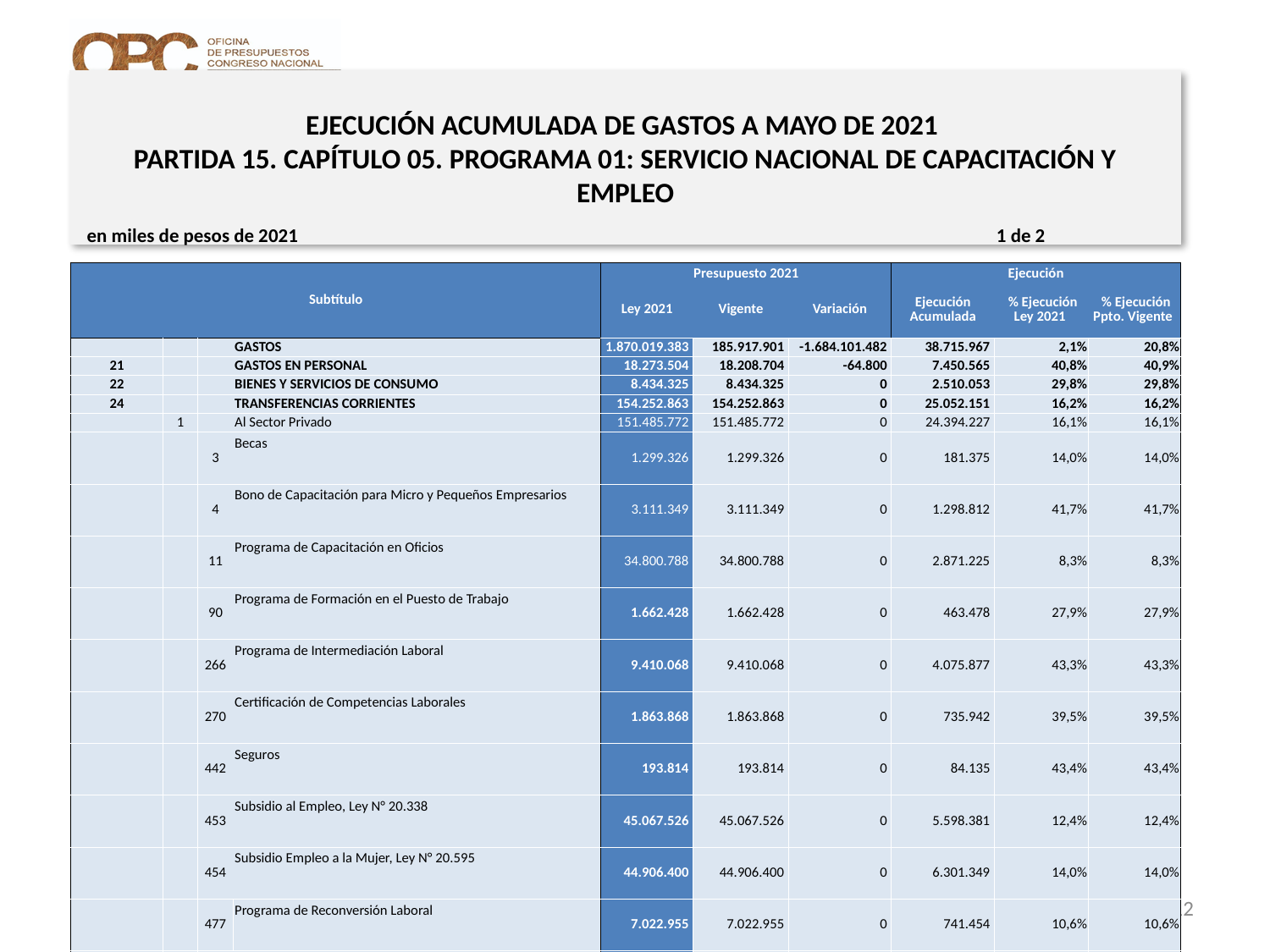

# EJECUCIÓN ACUMULADA DE GASTOS A MAYO DE 2021 PARTIDA 15. CAPÍTULO 05. PROGRAMA 01: SERVICIO NACIONAL DE CAPACITACIÓN Y EMPLEO
en miles de pesos de 2021                                                                                                                                                              1 de 2
| Subtítulo |  |  |  | Presupuesto 2021 |  |  | Ejecución |  |  |
| --- | --- | --- | --- | --- | --- | --- | --- | --- | --- |
|  |  |  |  | Ley 2021 | Vigente | Variación | Ejecución Acumulada | % Ejecución Ley 2021 | % Ejecución Ppto. Vigente |
|  |  |  | GASTOS | 1.870.019.383 | 185.917.901 | -1.684.101.482 | 38.715.967 | 2,1% | 20,8% |
| 21 |  |  | GASTOS EN PERSONAL | 18.273.504 | 18.208.704 | -64.800 | 7.450.565 | 40,8% | 40,9% |
| 22 |  |  | BIENES Y SERVICIOS DE CONSUMO | 8.434.325 | 8.434.325 | 0 | 2.510.053 | 29,8% | 29,8% |
| 24 |  |  | TRANSFERENCIAS CORRIENTES | 154.252.863 | 154.252.863 | 0 | 25.052.151 | 16,2% | 16,2% |
|  | 1 |  | Al Sector Privado | 151.485.772 | 151.485.772 | 0 | 24.394.227 | 16,1% | 16,1% |
|  |  | 3 | Becas | 1.299.326 | 1.299.326 | 0 | 181.375 | 14,0% | 14,0% |
|  |  | 4 | Bono de Capacitación para Micro y Pequeños Empresarios | 3.111.349 | 3.111.349 | 0 | 1.298.812 | 41,7% | 41,7% |
|  |  | 11 | Programa de Capacitación en Oficios | 34.800.788 | 34.800.788 | 0 | 2.871.225 | 8,3% | 8,3% |
|  |  | 90 | Programa de Formación en el Puesto de Trabajo | 1.662.428 | 1.662.428 | 0 | 463.478 | 27,9% | 27,9% |
|  |  | 266 | Programa de Intermediación Laboral | 9.410.068 | 9.410.068 | 0 | 4.075.877 | 43,3% | 43,3% |
|  |  | 270 | Certificación de Competencias Laborales | 1.863.868 | 1.863.868 | 0 | 735.942 | 39,5% | 39,5% |
|  |  | 442 | Seguros | 193.814 | 193.814 | 0 | 84.135 | 43,4% | 43,4% |
|  |  | 453 | Subsidio al Empleo, Ley N° 20.338 | 45.067.526 | 45.067.526 | 0 | 5.598.381 | 12,4% | 12,4% |
|  |  | 454 | Subsidio Empleo a la Mujer, Ley N° 20.595 | 44.906.400 | 44.906.400 | 0 | 6.301.349 | 14,0% | 14,0% |
|  |  | 477 | Programa de Reconversión Laboral | 7.022.955 | 7.022.955 | 0 | 741.454 | 10,6% | 10,6% |
|  |  | 478 | Observatorio Laboral | 2.147.250 | 2.147.250 | 0 | 2.042.199 | 95,1% | 95,1% |
|  | 3 |  | A Otras Entidades Públicas | 2.755.091 | 2.755.091 | 0 | 649.526 | 23,6% | 23,6% |
|  |  | 257 | Programa de Becas | 2.392.565 | 2.392.565 | 0 | 287.000 | 12,0% | 12,0% |
|  |  | 258 | Comisión del Sistema Nacional de Certificación de Competencias Laborales | 362.526 | 362.526 | 0 | 362.526 | 100,0% | 100,0% |
|  | 7 |  | A Organismos Internacionales | 12.000 | 12.000 | 0 | 8.398 | 70,0% | 70,0% |
|  |  | 1 | Organismos Internacionales | 12.000 | 12.000 | 0 | 8.398 | 70,0% | 70,0% |
| 29 |  |  | ADQUISICIÓN DE ACTIVOS NO FINANCIEROS | 1.260.450 | 1.260.450 | 0 | 143.377 | 11,4% | 11,4% |
|  | 4 |  | Mobiliario y Otros | 17.441 | 17.441 | 0 | 0 | 0,0% | 0,0% |
|  | 5 |  | Máquinas y Equipos | 306.038 | 306.038 | 0 | 13.911 | 4,5% | 4,5% |
|  | 6 |  | Equipos Informáticos | 261.445 | 261.445 | 0 | 0 | 0,0% | 0,0% |
|  | 7 |  | Programas Informáticos | 675.526 | 675.526 | 0 | 129.466 | 19,2% | 19,2% |
12